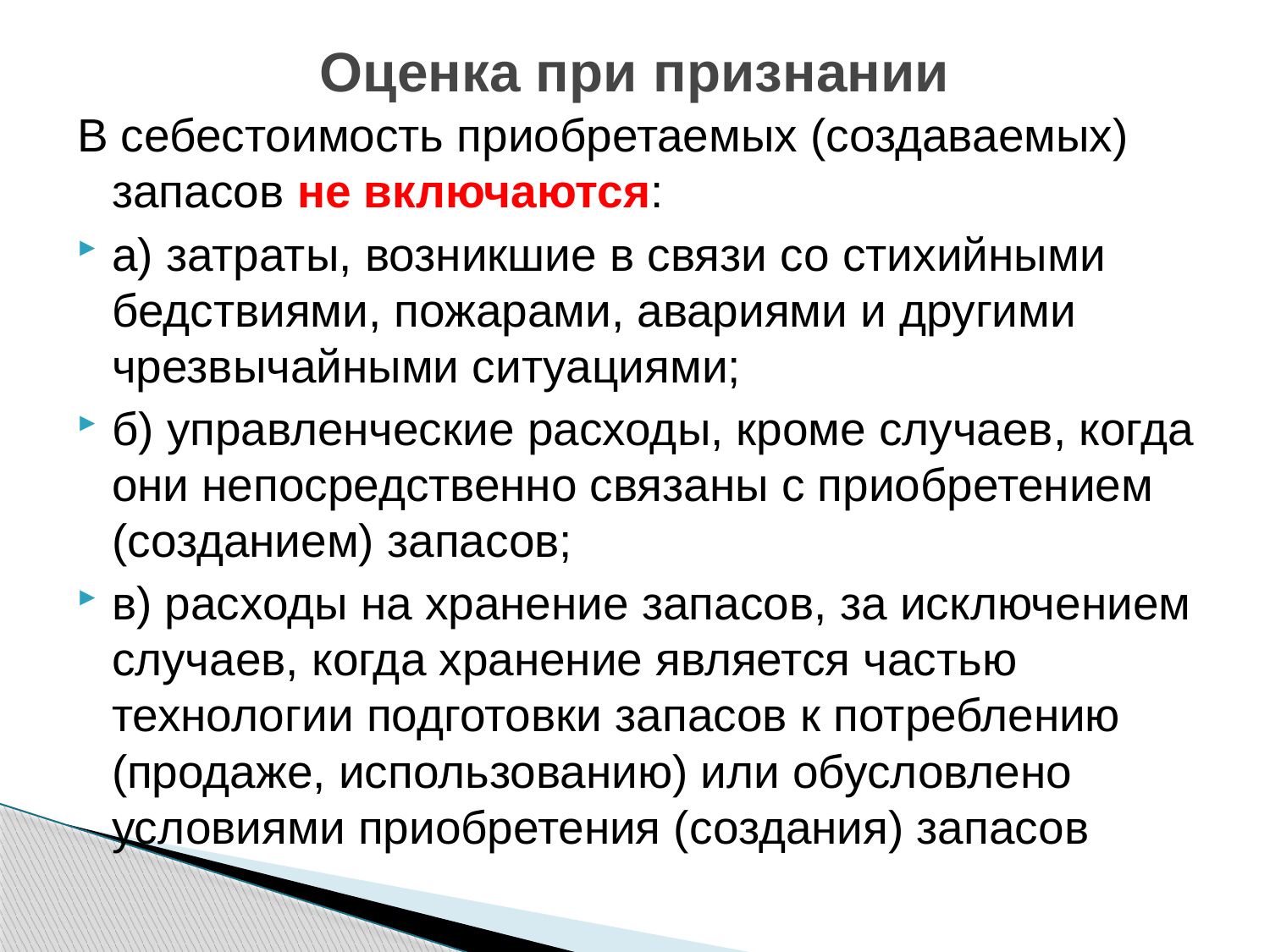

# Оценка при признании
В себестоимость приобретаемых (создаваемых) запасов не включаются:
а) затраты, возникшие в связи со стихийными бедствиями, пожарами, авариями и другими чрезвычайными ситуациями;
б) управленческие расходы, кроме случаев, когда они непосредственно связаны с приобретением (созданием) запасов;
в) расходы на хранение запасов, за исключением случаев, когда хранение является частью технологии подготовки запасов к потреблению (продаже, использованию) или обусловлено условиями приобретения (создания) запасов